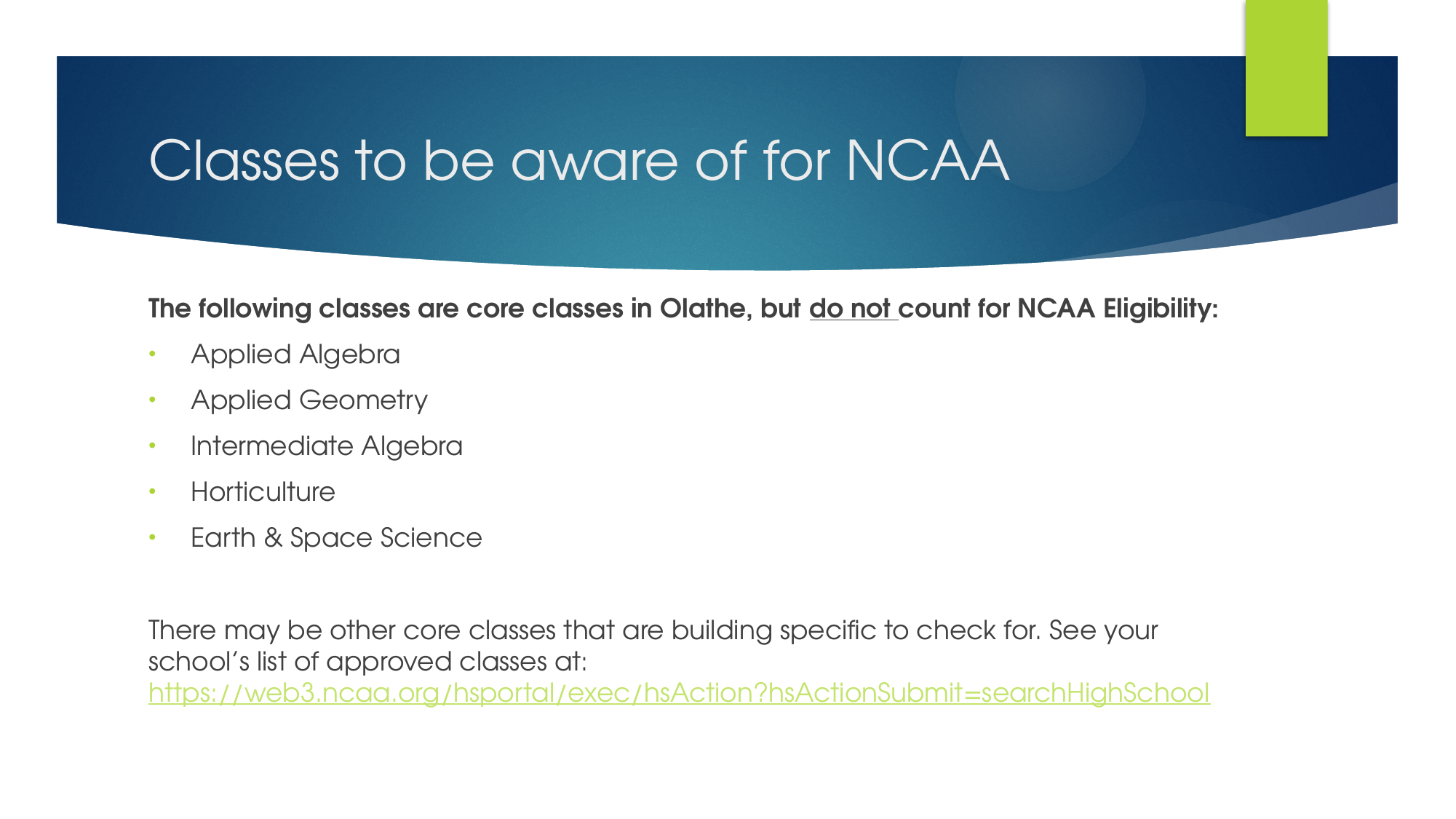

# Classes to be aware of for NCAA
The following classes are core classes in Olathe, but do not count for NCAA Eligibility:
Applied Algebra
Applied Geometry
Intermediate Algebra
Horticulture
Earth & Space Science

There may be other core classes that are building specific to check for. See your school’s list of approved classes at: https://web3.ncaa.org/hsportal/exec/hsAction?hsActionSubmit=searchHighSchool